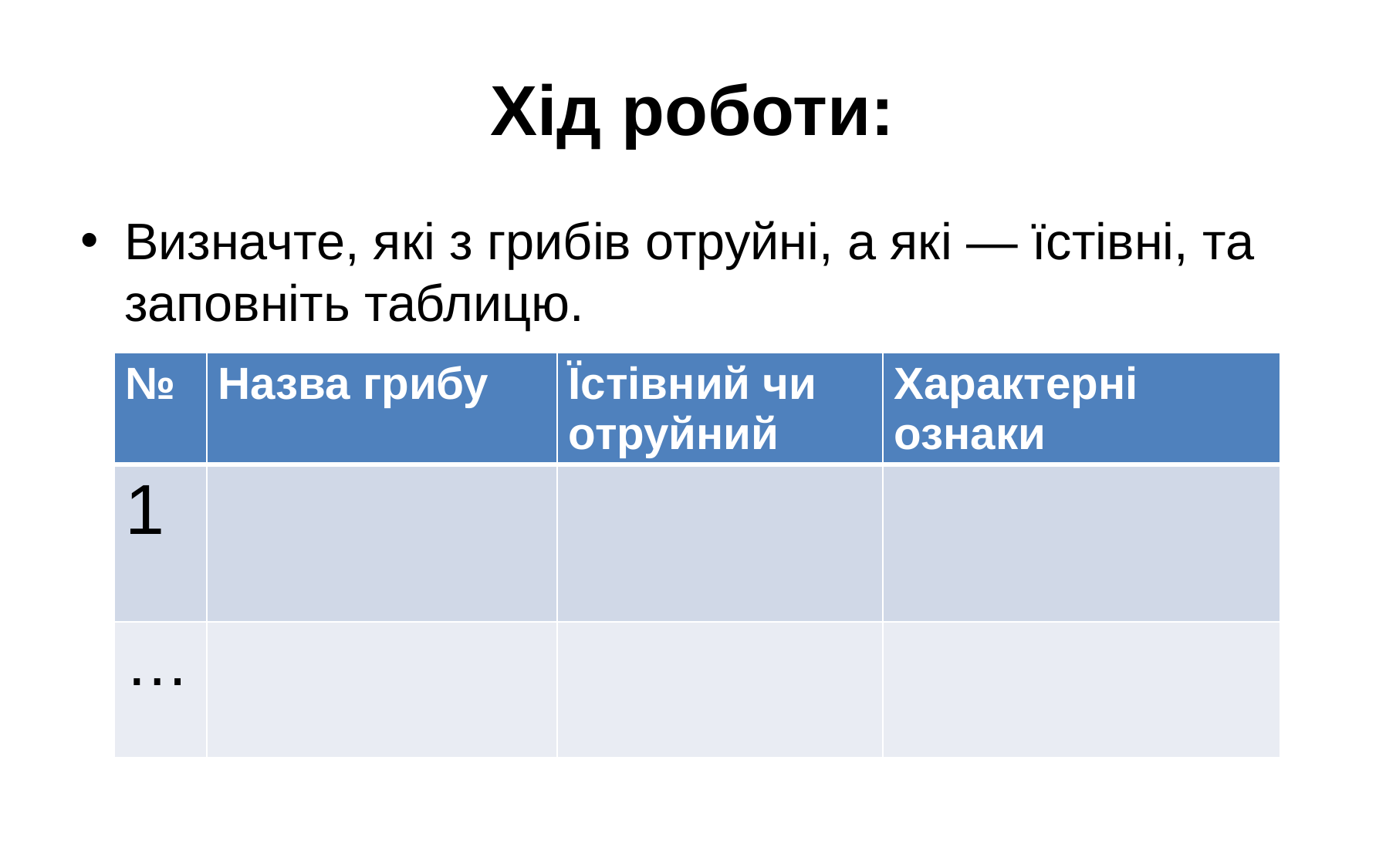

# Хід роботи:
Визначте, які з грибів отруйні, а які — їстівні, та заповніть таблицю.

| № | Назва грибу | Їстівний чи отруйний | Характерні ознаки |
| --- | --- | --- | --- |
| 1 |  |  |  |
| … |  |  |  |